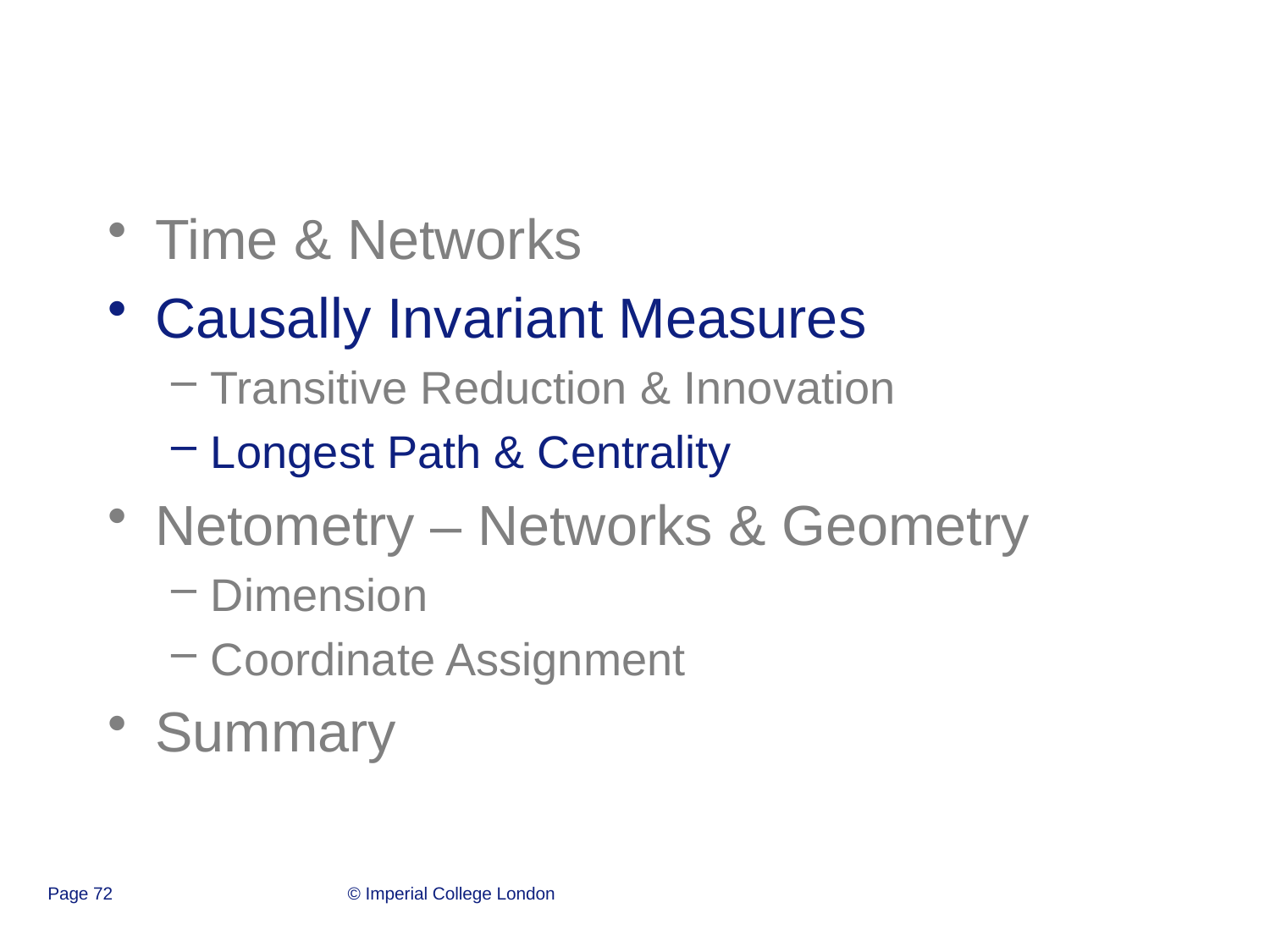

#
Time & Networks
Causally Invariant Measures
Transitive Reduction & Innovation
Longest Path & Centrality
Netometry – Networks & Geometry
Dimension
Coordinate Assignment
Summary
Page 72
© Imperial College London